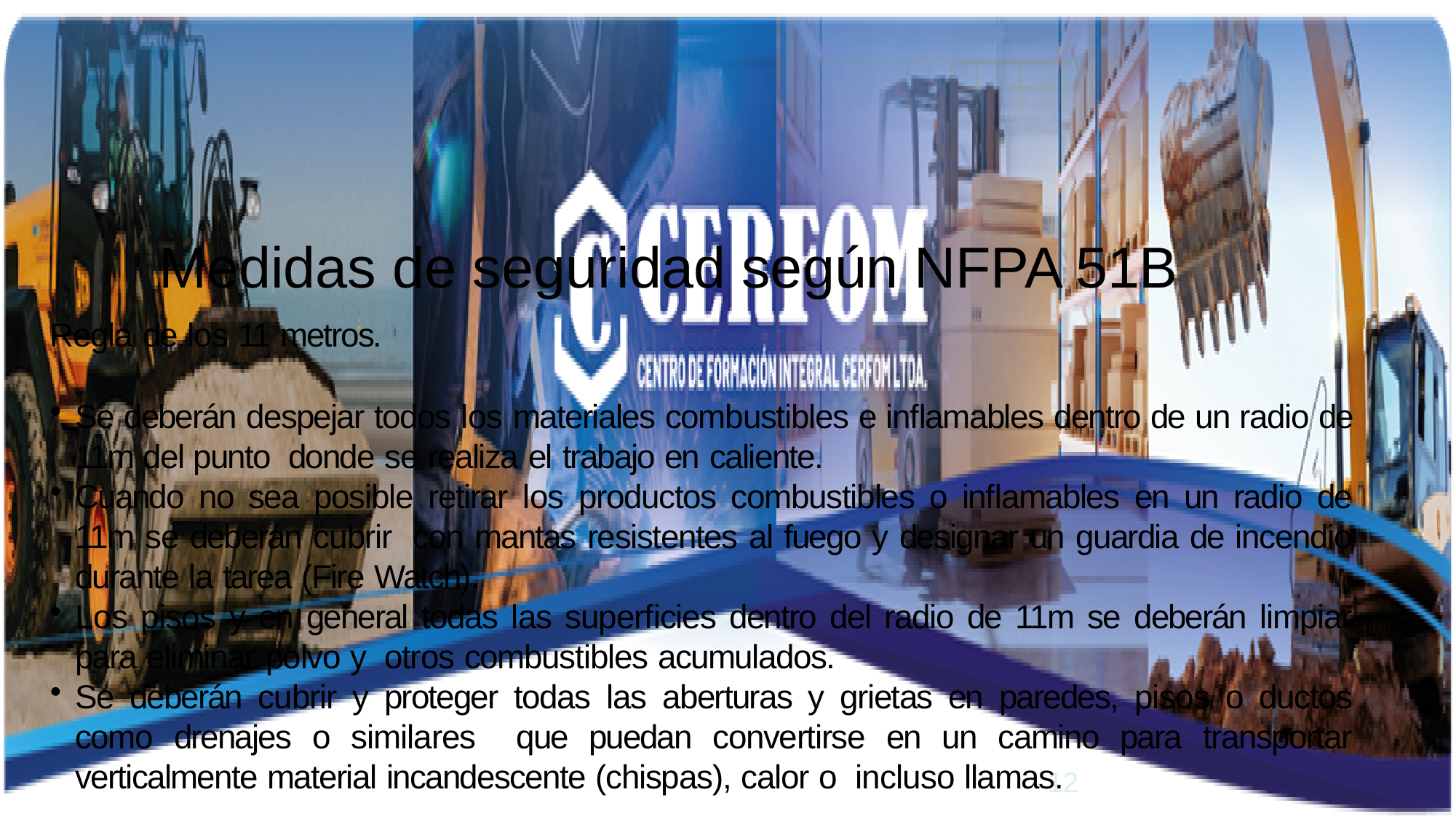

# Medidas de seguridad según NFPA 51B
Regla de los 11 metros.

Se deberán despejar todos los materiales combustibles e inﬂamables dentro de un radio de 11m del punto  donde se realiza el trabajo en caliente.
Cuando no sea posible retirar los productos combustibles o inﬂamables en un radio de 11m se deberán cubrir  con mantas resistentes al fuego y designar un guardia de incendio durante la tarea (Fire Watch).
Los pisos y en general todas las superﬁcies dentro del radio de 11m se deberán limpiar para eliminar polvo y  otros combustibles acumulados.
Se deberán cubrir y proteger todas las aberturas y grietas en paredes, pisos o ductos como drenajes o similares  que puedan convertirse en un camino para transportar verticalmente material incandescente (chispas), calor o  incluso llamas.

12